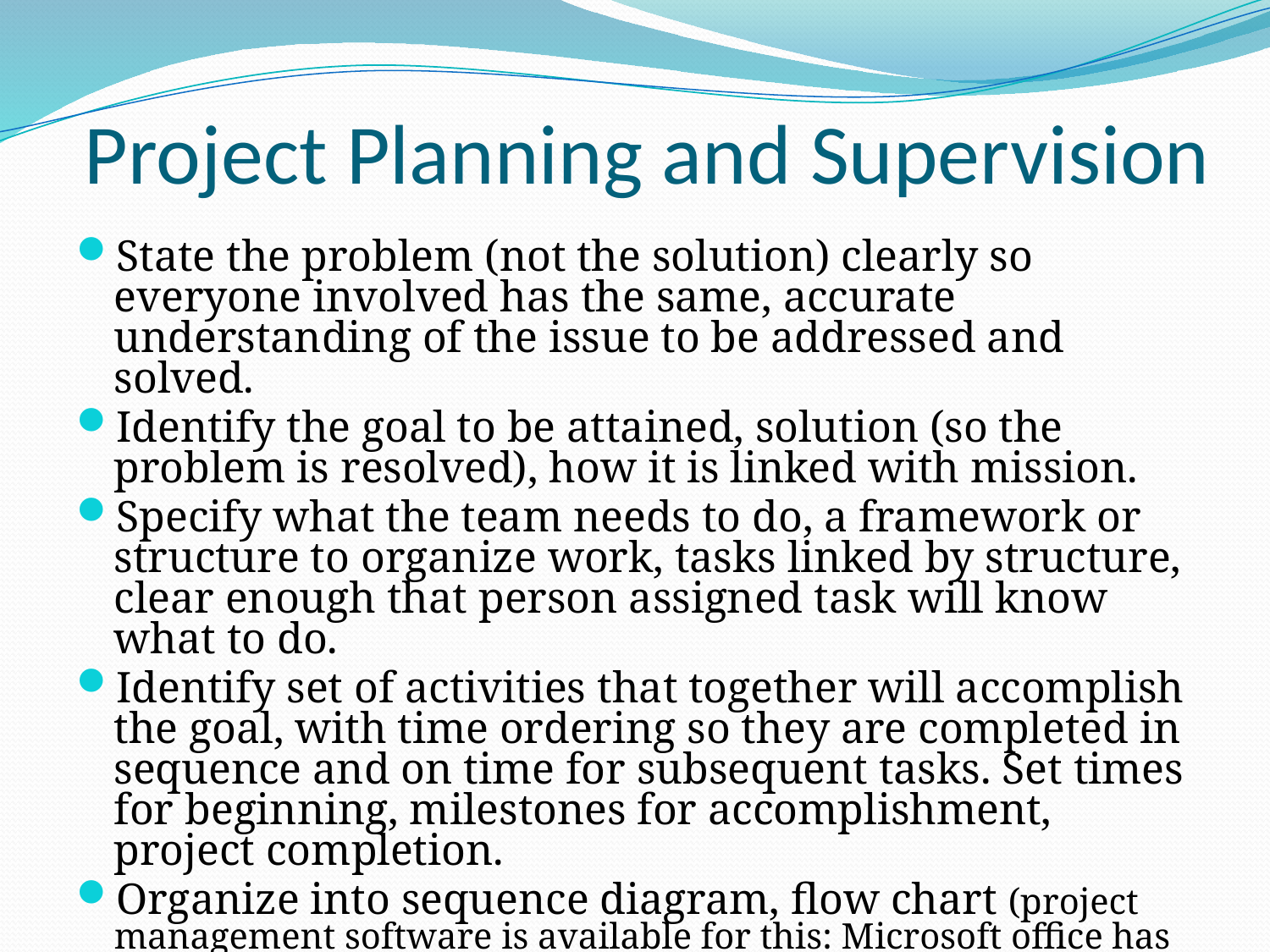

# Project Planning and Supervision
State the problem (not the solution) clearly so everyone involved has the same, accurate understanding of the issue to be addressed and solved.
Identify the goal to be attained, solution (so the problem is resolved), how it is linked with mission.
Specify what the team needs to do, a framework or structure to organize work, tasks linked by structure, clear enough that person assigned task will know what to do.
Identify set of activities that together will accomplish the goal, with time ordering so they are completed in sequence and on time for subsequent tasks. Set times for beginning, milestones for accomplishment, project completion.
Organize into sequence diagram, flow chart (project management software is available for this: Microsoft office has one; see also www.viewpath.com and www.iteamwork.com )